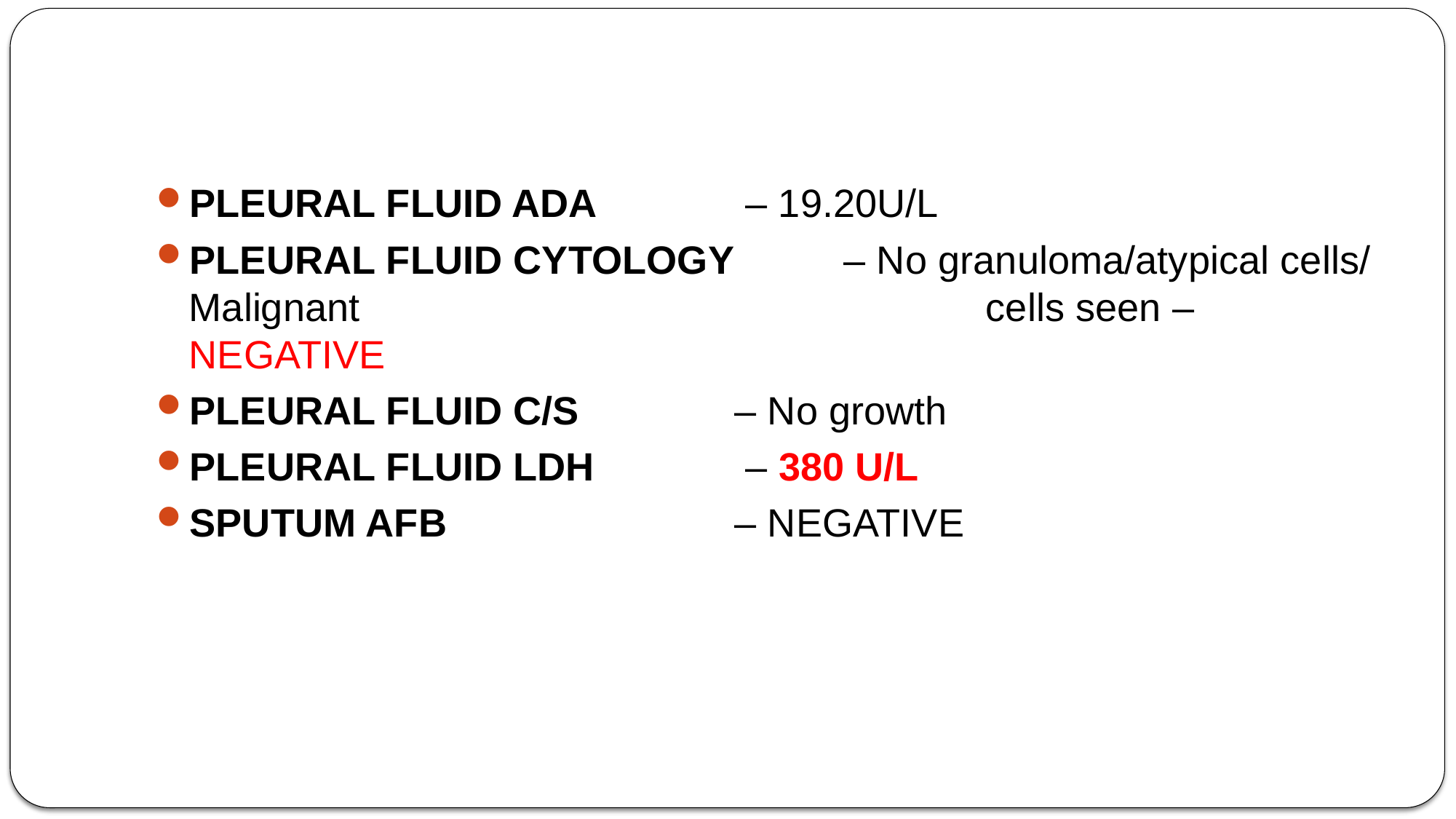

#
PLEURAL FLUID ADA		 – 19.20U/L
PLEURAL FLUID CYTOLOGY 	– No granuloma/atypical cells/ Malignant 						   cells seen –  NEGATIVE
PLEURAL FLUID C/S 		– No growth
PLEURAL FLUID LDH		 – 380 U/L
SPUTUM AFB 			– NEGATIVE